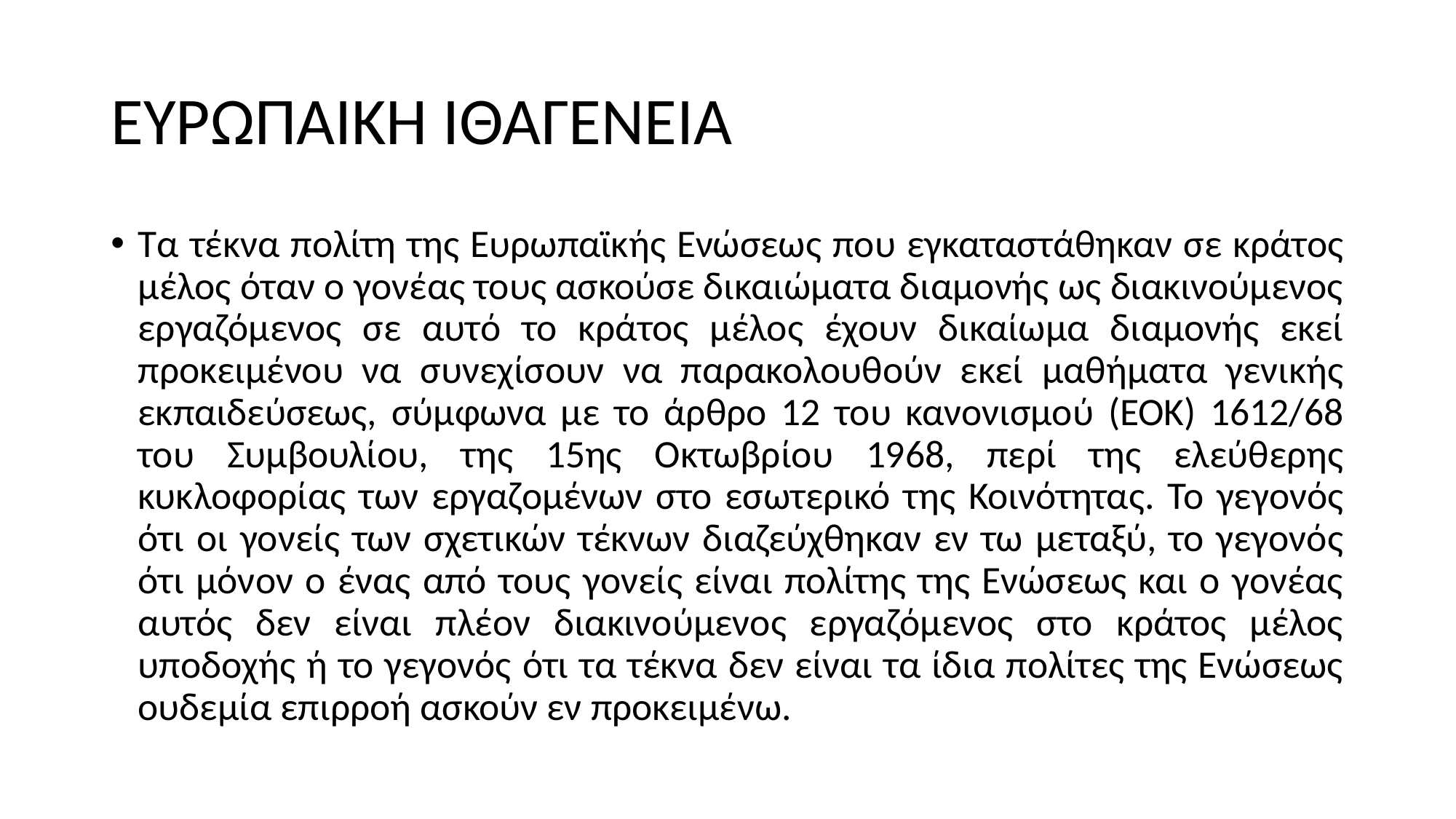

# ΕΥΡΩΠΑΙΚΗ ΙΘΑΓΕΝΕΙΑ
Τα τέκνα πολίτη της Ευρωπαϊκής Ενώσεως που εγκαταστάθηκαν σε κράτος μέλος όταν ο γονέας τους ασκούσε δικαιώματα διαμονής ως διακινούμενος εργαζόμενος σε αυτό το κράτος μέλος έχουν δικαίωμα διαμονής εκεί προκειμένου να συνεχίσουν να παρακολουθούν εκεί μαθήματα γενικής εκπαιδεύσεως, σύμφωνα με το άρθρο 12 του κανονισμού (ΕΟΚ) 1612/68 του Συμβουλίου, της 15ης Οκτωβρίου 1968, περί της ελεύθερης κυκλοφορίας των εργαζομένων στο εσωτερικό της Κοινότητας. Το γεγονός ότι οι γονείς των σχετικών τέκνων διαζεύχθηκαν εν τω μεταξύ, το γεγονός ότι μόνον ο ένας από τους γονείς είναι πολίτης της Ενώσεως και ο γονέας αυτός δεν είναι πλέον διακινούμενος εργαζόμενος στο κράτος μέλος υποδοχής ή το γεγονός ότι τα τέκνα δεν είναι τα ίδια πολίτες της Ενώσεως ουδεμία επιρροή ασκούν εν προκειμένω.